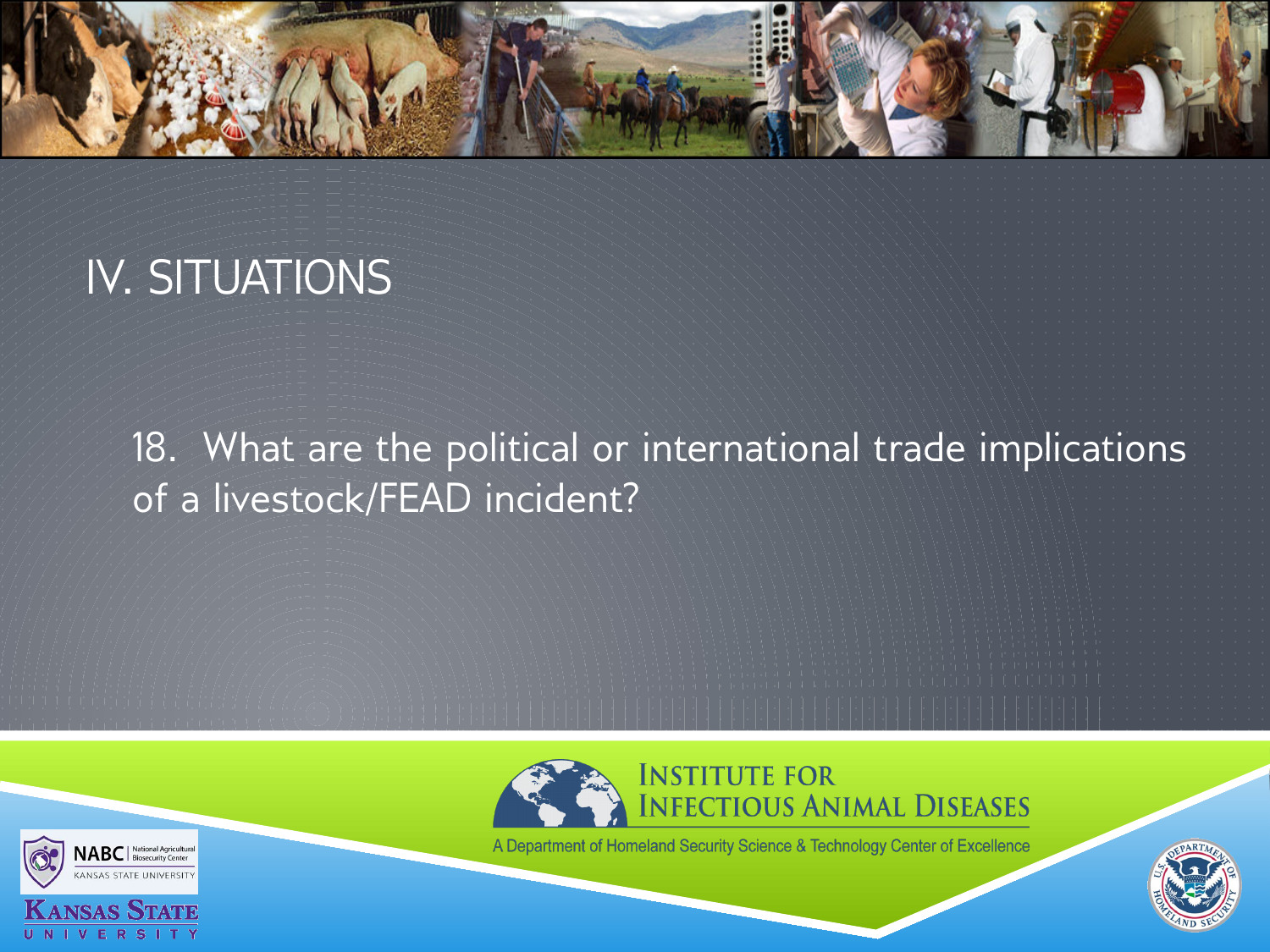

# IV. SITUATIONS
18.  What are the political or international trade implications of a livestock/FEAD incident?